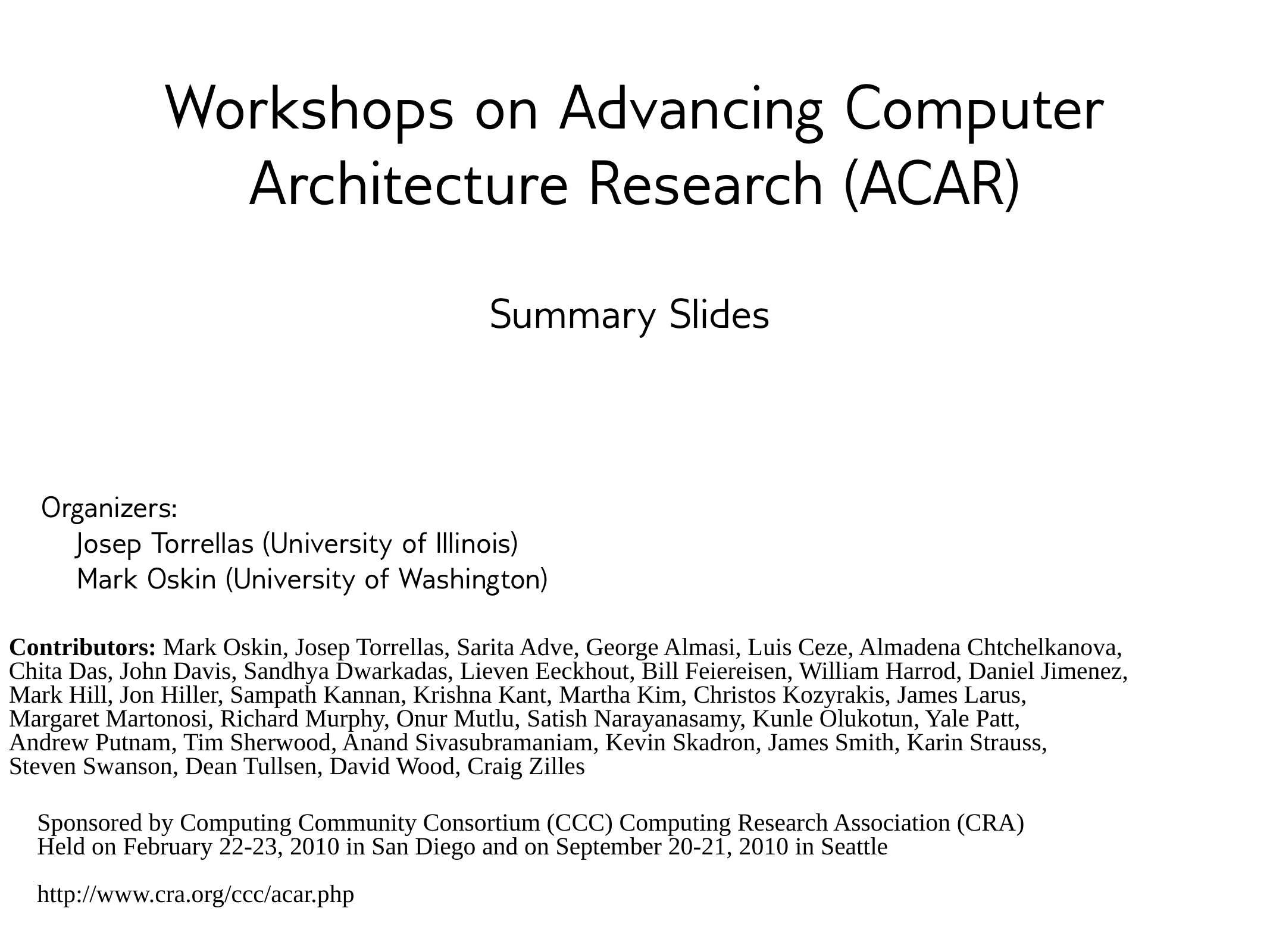

# Workshops on Advancing Computer Architecture Research (ACAR)
Summary Slides
Organizers:
    Josep Torrellas (University of Illinois)
    Mark Oskin (University of Washington)
Contributors: Mark Oskin, Josep Torrellas, Sarita Adve, George Almasi, Luis Ceze, Almadena Chtchelkanova,
Chita Das, John Davis, Sandhya Dwarkadas, Lieven Eeckhout, Bill Feiereisen, William Harrod, Daniel Jimenez,
Mark Hill, Jon Hiller, Sampath Kannan, Krishna Kant, Martha Kim, Christos Kozyrakis, James Larus,
Margaret Martonosi, Richard Murphy, Onur Mutlu, Satish Narayanasamy, Kunle Olukotun, Yale Patt,
Andrew Putnam, Tim Sherwood, Anand Sivasubramaniam, Kevin Skadron, James Smith, Karin Strauss,
Steven Swanson, Dean Tullsen, David Wood, Craig Zilles
Sponsored by Computing Community Consortium (CCC) Computing Research Association (CRA)
Held on February 22-23, 2010 in San Diego and on September 20-21, 2010 in Seattle

http://www.cra.org/ccc/acar.php